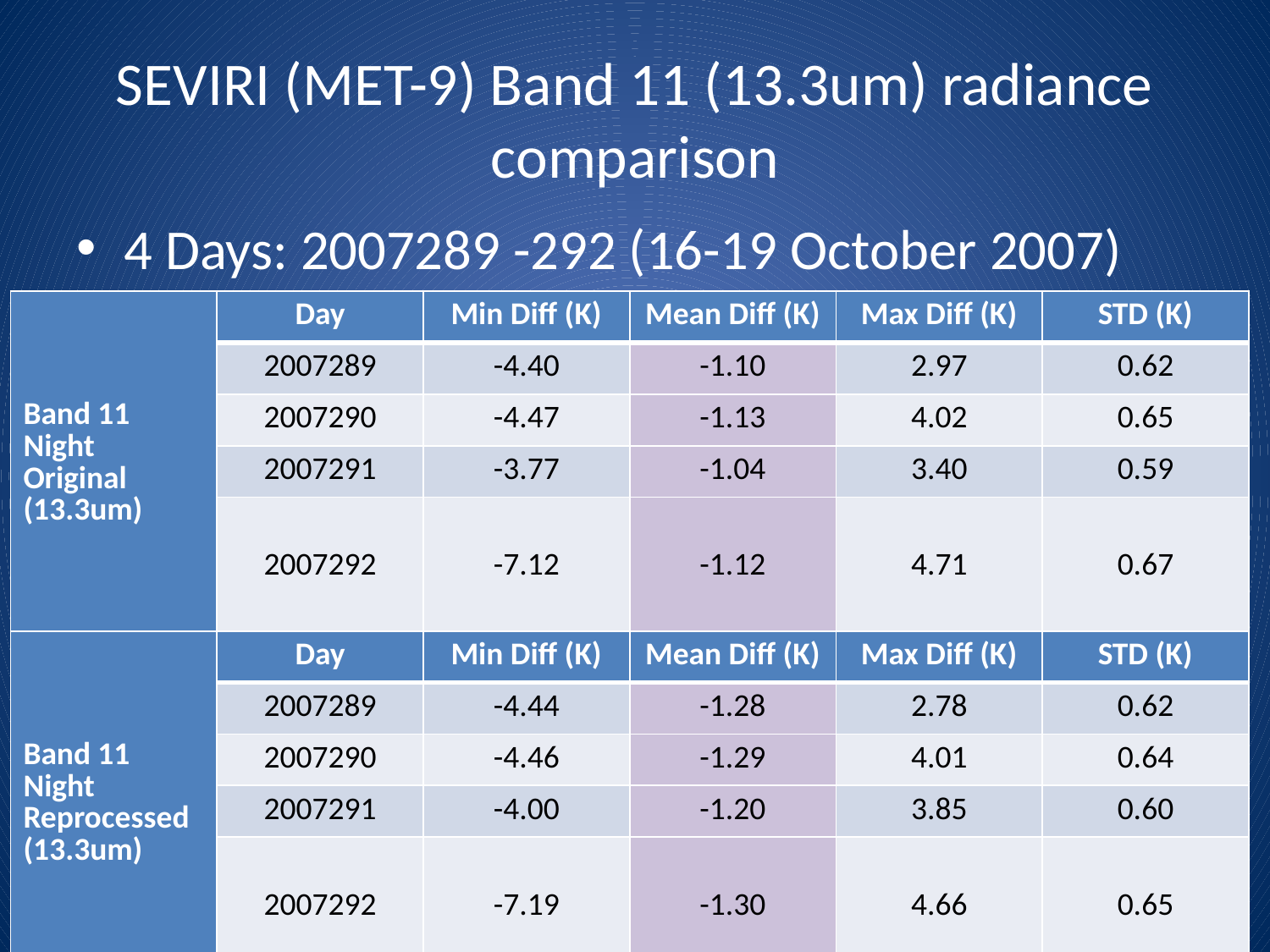

# SEVIRI (MET-9) Band 11 (13.3um) radiance comparison
4 Days: 2007289 -292 (16-19 October 2007)
| Band 11 Night Original (13.3um) | Day | Min Diff (K) | Mean Diff (K) | Max Diff (K) | STD (K) |
| --- | --- | --- | --- | --- | --- |
|  | 2007289 | -4.40 | -1.10 | 2.97 | 0.62 |
|  | 2007290 | -4.47 | -1.13 | 4.02 | 0.65 |
|  | 2007291 | -3.77 | -1.04 | 3.40 | 0.59 |
|  | 2007292 | -7.12 | -1.12 | 4.71 | 0.67 |
| Band 11 Night Reprocessed (13.3um) | Day | Min Diff (K) | Mean Diff (K) | Max Diff (K) | STD (K) |
| --- | --- | --- | --- | --- | --- |
|  | 2007289 | -4.44 | -1.28 | 2.78 | 0.62 |
|  | 2007290 | -4.46 | -1.29 | 4.01 | 0.64 |
|  | 2007291 | -4.00 | -1.20 | 3.85 | 0.60 |
|  | 2007292 | -7.19 | -1.30 | 4.66 | 0.65 |
9